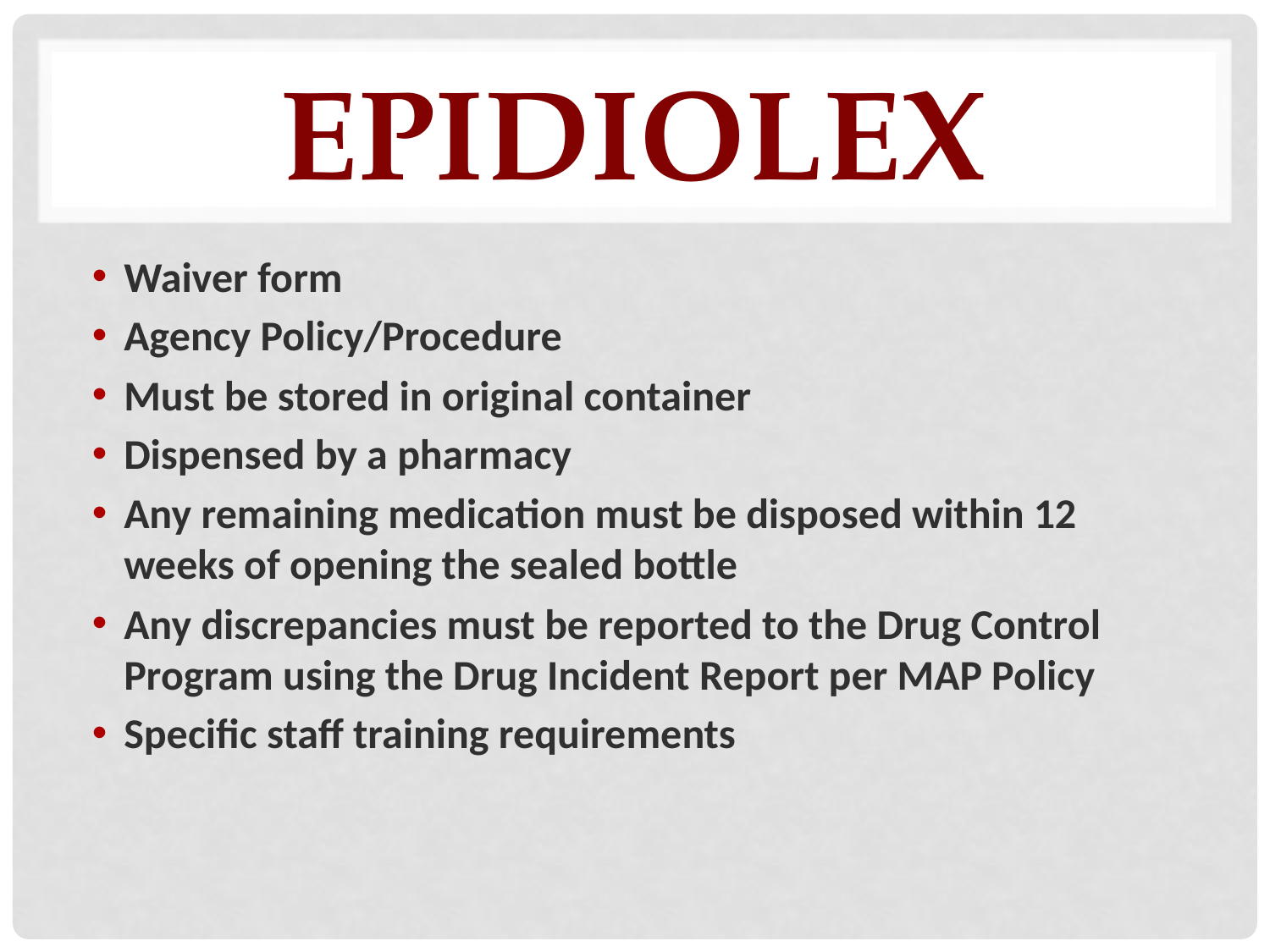

# Epidiolex
Waiver form
Agency Policy/Procedure
Must be stored in original container
Dispensed by a pharmacy
Any remaining medication must be disposed within 12 weeks of opening the sealed bottle
Any discrepancies must be reported to the Drug Control Program using the Drug Incident Report per MAP Policy
Specific staff training requirements